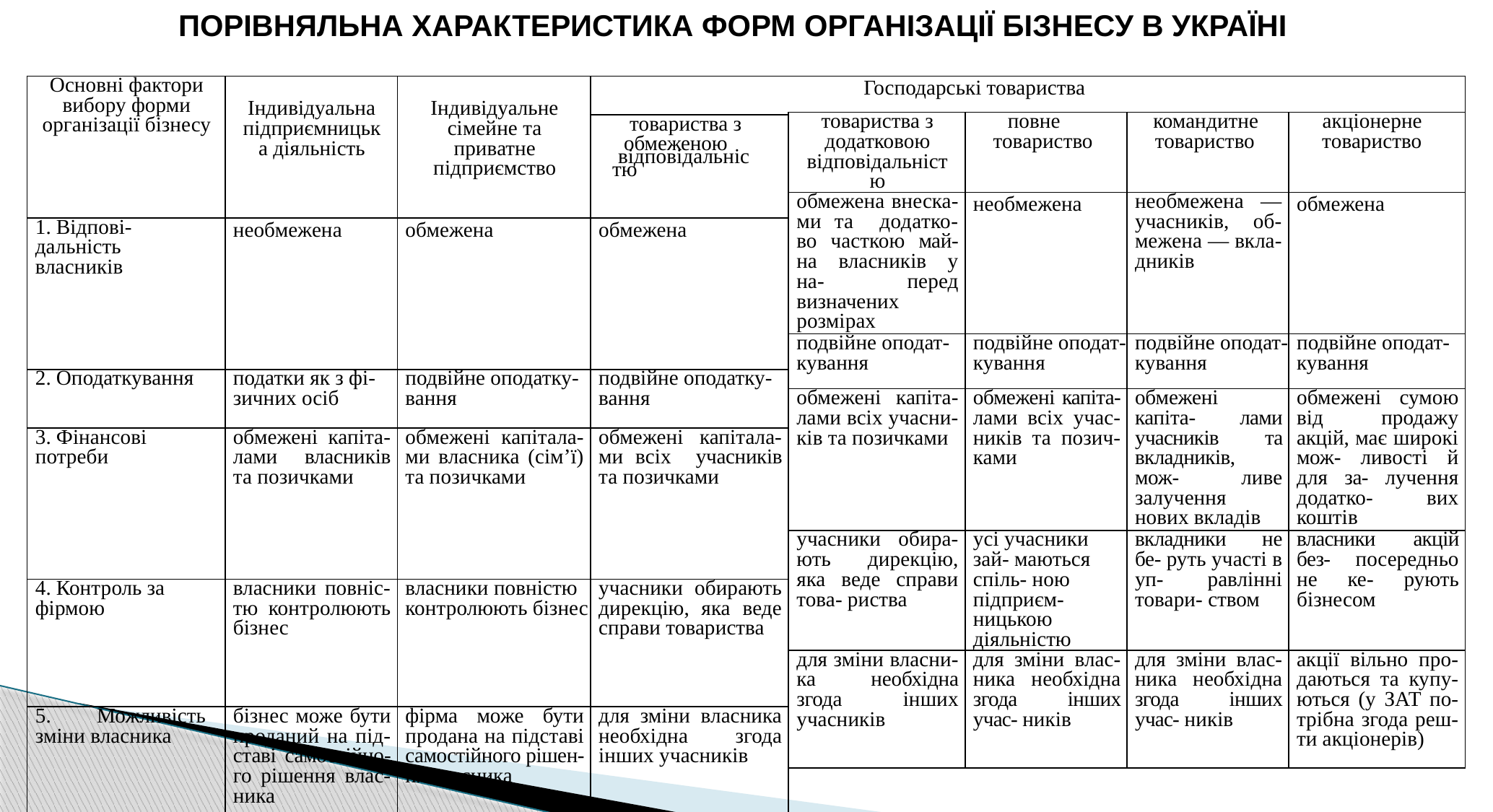

ПОРІВНЯЛЬНА ХАРАКТЕРИСТИКА ФОРМ ОРГАНІЗАЦІЇ БІЗНЕСУ В УКРАЇНІ

| Основні фактори вибору форми організації бізнесу | Індивідуальна підприємницька діяльність | Індивідуальне сімейне та приватне підприємство |  |
| --- | --- | --- | --- |
|  |  |  | товариства з обмеженою відповідальністю |
| 1. Відпові- дальність власників | необмежена | обмежена | обмежена |
| 2. Оподаткування | податки як з фі- зичних осіб | подвійне оподатку- вання | подвійне оподатку- вання |
| 3. Фінансові потреби | обмежені капіта- лами власників та позичками | обмежені капітала- ми власника (сім’ї) та позичками | обмежені капітала- ми всіх учасників та позичками |
| 4. Контроль за фірмою | власники повніс- тю контролюють бізнес | власники повністю контролюють бізнес | учасники обирають дирекцію, яка веде справи товариства |
| 5. Можливість зміни власника | бізнес може бути проданий на під- ставі самостійно- го рішення влас- ника | фірма може бути продана на підставі самостійного рішен- ня власника | для зміни власника необхідна згода інших учасників |
| Господарські товариства |  |  |  |
| --- | --- | --- | --- |
| товариства з додатковою відповідальністю | повне товариство | командитне товариство | акціонерне товариство |
| обмежена внеска- ми та додатко- во часткою май- на власників у на- перед визначених розмірах | необмежена | необмежена — учасників, об- межена — вкла- дників | обмежена |
| подвійне оподат- кування | подвійне оподат- кування | подвійне оподат- кування | подвійне оподат- кування |
| обмежені капіта- лами всіх учасни- ків та позичками | обмежені капіта- лами всіх учас- ників та позич- ками | обмежені капіта- лами учасників та вкладників, мож- ливе залучення нових вкладів | обмежені сумою від продажу акцій, має широкі мож- ливості й для за- лучення додатко- вих коштів |
| учасники обира- ють дирекцію, яка веде справи това- риства | усі учасники зай- маються спіль- ною підприєм- ницькою діяльністю | вкладники не бе- руть участі в уп- равлінні товари- ством | власники акцій без- посередньо не ке- рують бізнесом |
| для зміни власни- ка необхідна згода інших учасників | для зміни влас- ника необхідна згода інших учас- ників | для зміни влас- ника необхідна згода інших учас- ників | акції вільно про- даються та купу- ються (у ЗАТ по- трібна згода реш- ти акціонерів) |